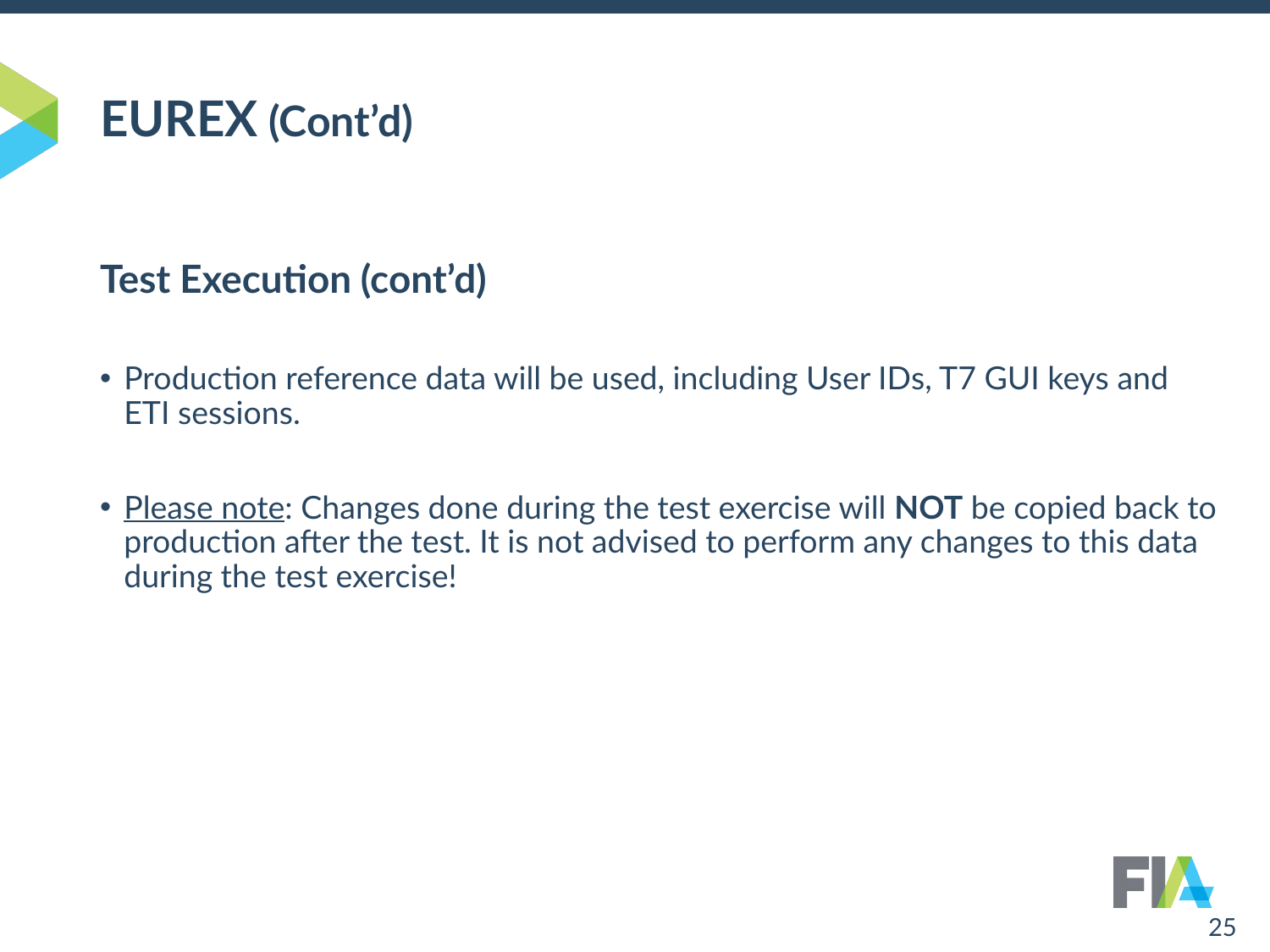

# EUREX (Cont’d)
Test Execution (cont’d)

Production reference data will be used, including User IDs, T7 GUI keys and ETI sessions.

Please note: Changes done during the test exercise will NOT be copied back to production after the test. It is not advised to perform any changes to this data during the test exercise!